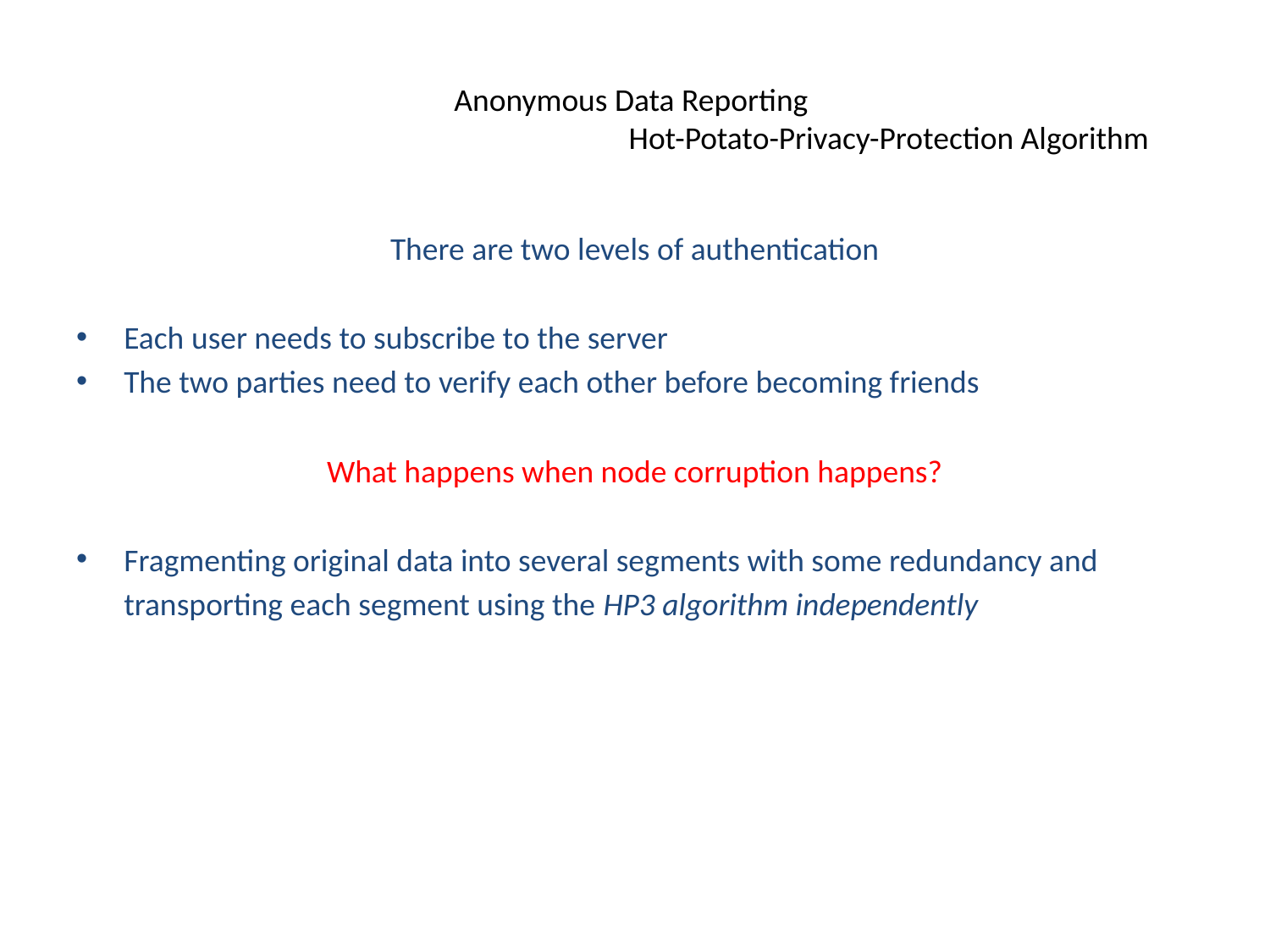

# Anonymous Data Reporting Hot-Potato-Privacy-Protection Algorithm
There are two levels of authentication

Each user needs to subscribe to the server
The two parties need to verify each other before becoming friends

What happens when node corruption happens?

Fragmenting original data into several segments with some redundancy and
	transporting each segment using the HP3 algorithm independently